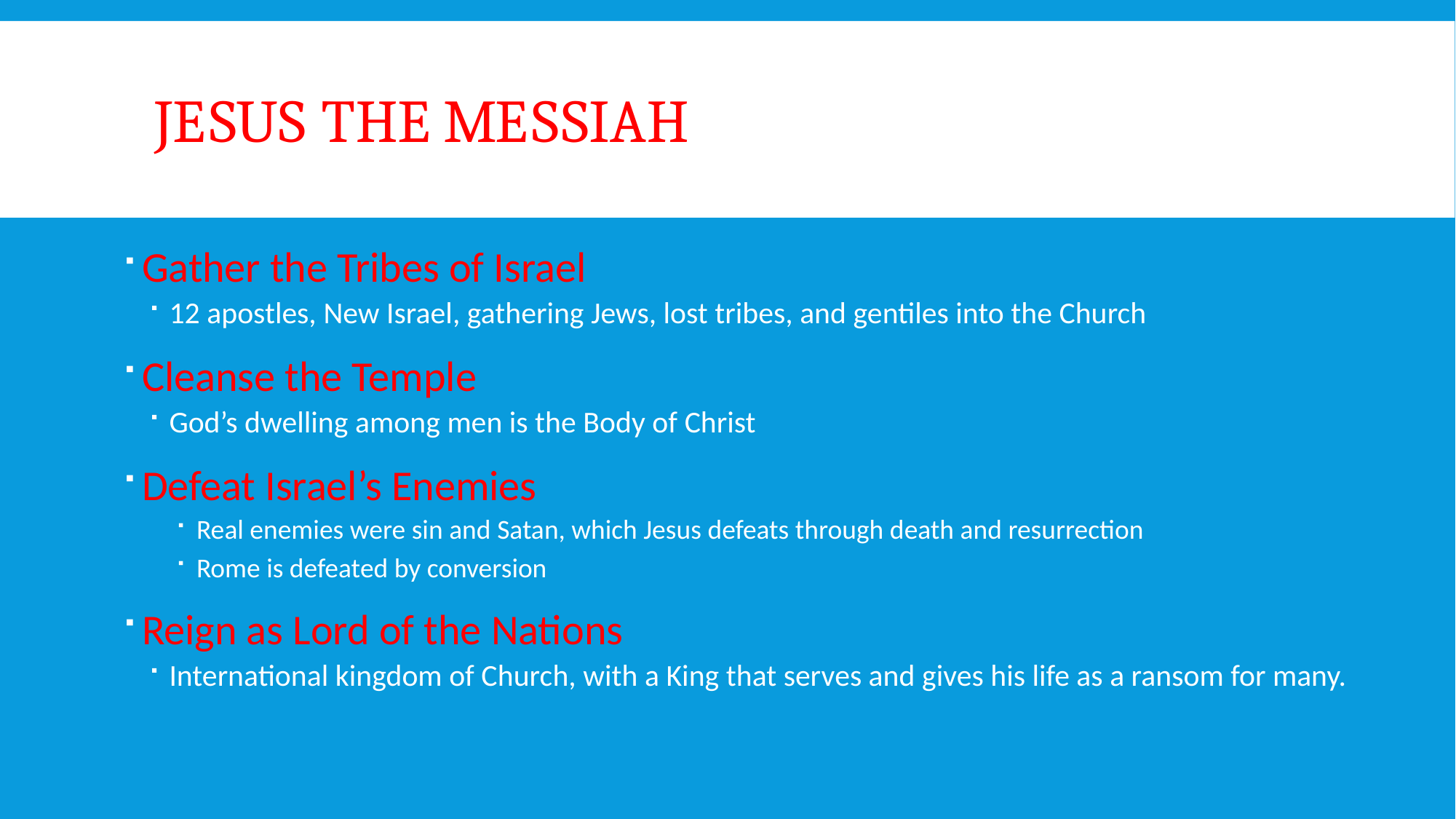

# Jesus the messiah
Gather the Tribes of Israel
12 apostles, New Israel, gathering Jews, lost tribes, and gentiles into the Church
Cleanse the Temple
God’s dwelling among men is the Body of Christ
Defeat Israel’s Enemies
Real enemies were sin and Satan, which Jesus defeats through death and resurrection
Rome is defeated by conversion
Reign as Lord of the Nations
International kingdom of Church, with a King that serves and gives his life as a ransom for many.